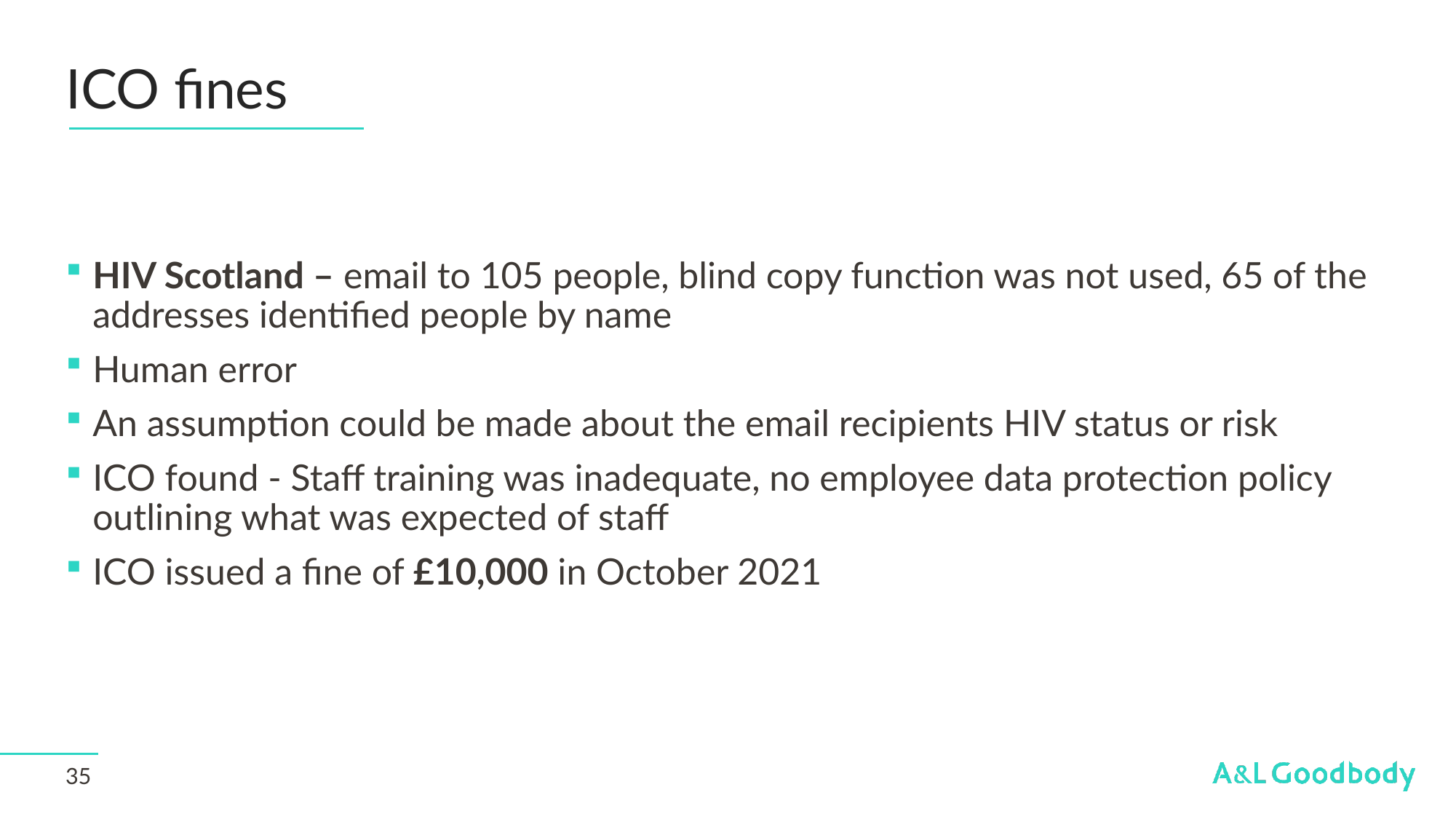

# ICO fines

HIV Scotland – email to 105 people, blind copy function was not used, 65 of the addresses identified people by name
Human error
An assumption could be made about the email recipients HIV status or risk
ICO found - Staff training was inadequate, no employee data protection policy outlining what was expected of staff
ICO issued a fine of £10,000 in October 2021

35